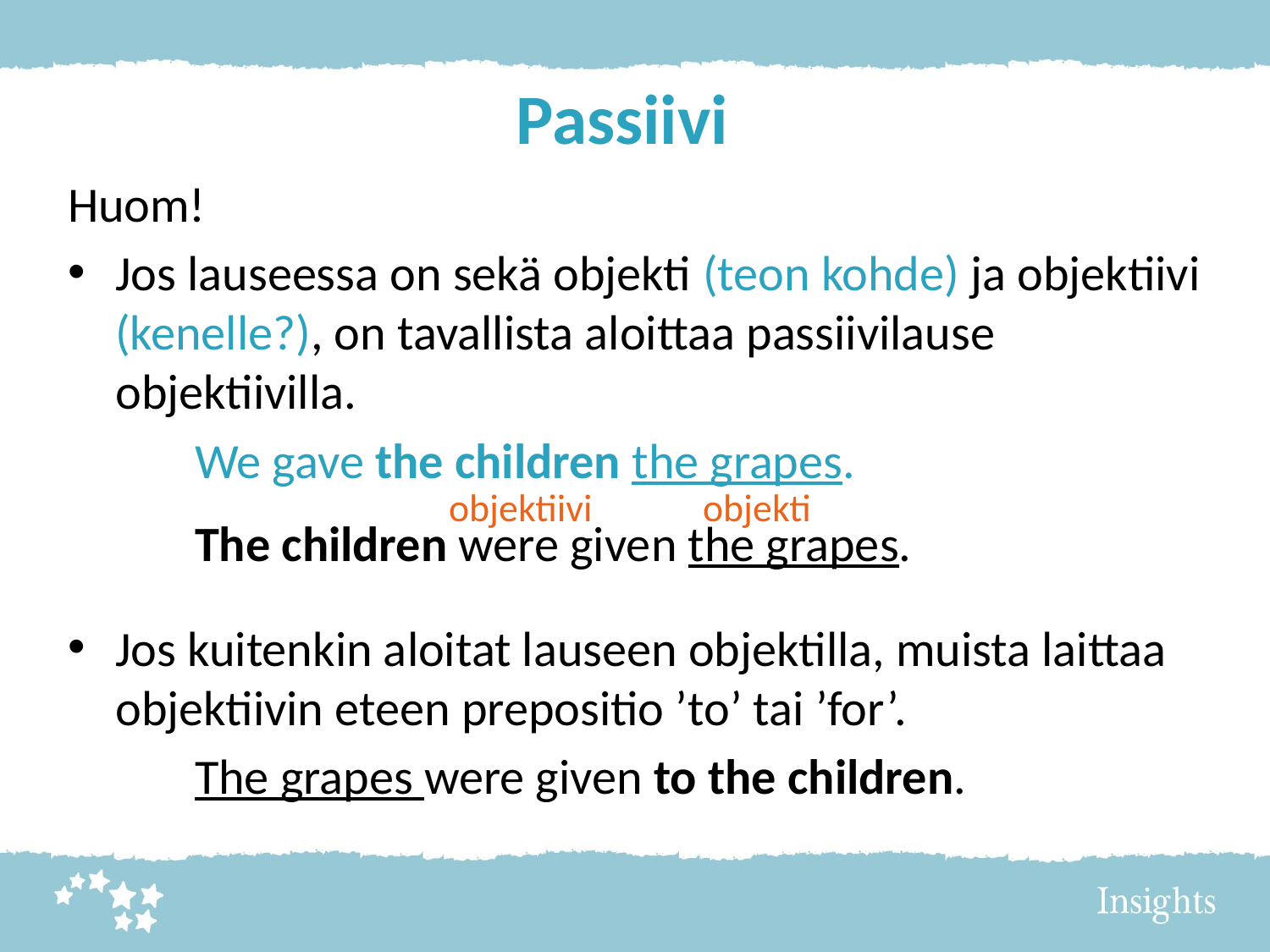

# Passiivi
Huom!
Jos lauseessa on sekä objekti (teon kohde) ja objektiivi (kenelle?), on tavallista aloittaa passiivilause objektiivilla.
	We gave the children the grapes.
			objektiivi	objekti
	The children were given the grapes.

Jos kuitenkin aloitat lauseen objektilla, muista laittaa objektiivin eteen prepositio ’to’ tai ’for’.
	The grapes were given to the children.